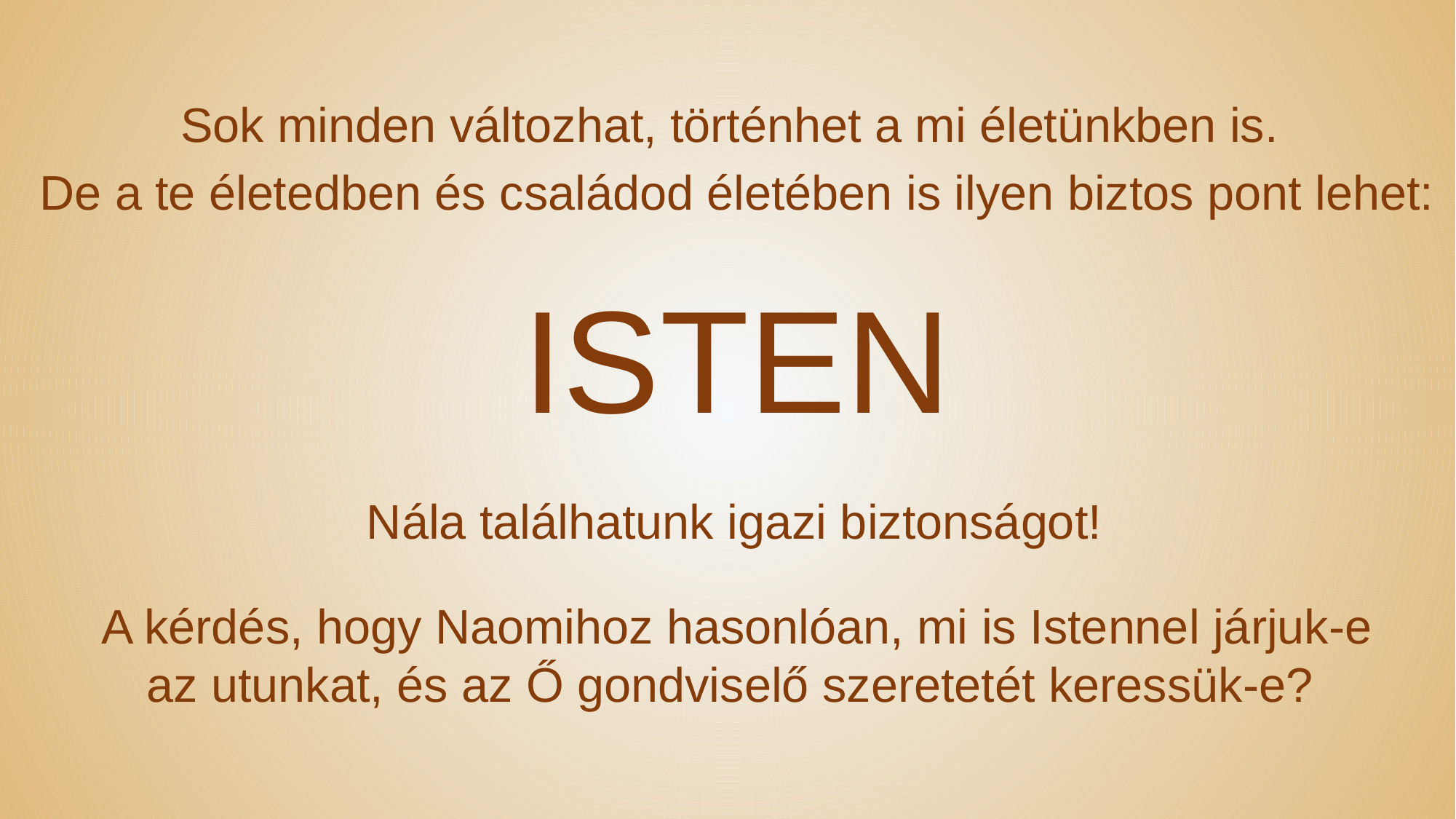

Sok minden változhat, történhet a mi életünkben is.
De a te életedben és családod életében is ilyen biztos pont lehet:
ISTEN
Nála találhatunk igazi biztonságot!
A kérdés, hogy Naomihoz hasonlóan, mi is Istennel járjuk-e az utunkat, és az Ő gondviselő szeretetét keressük-e?